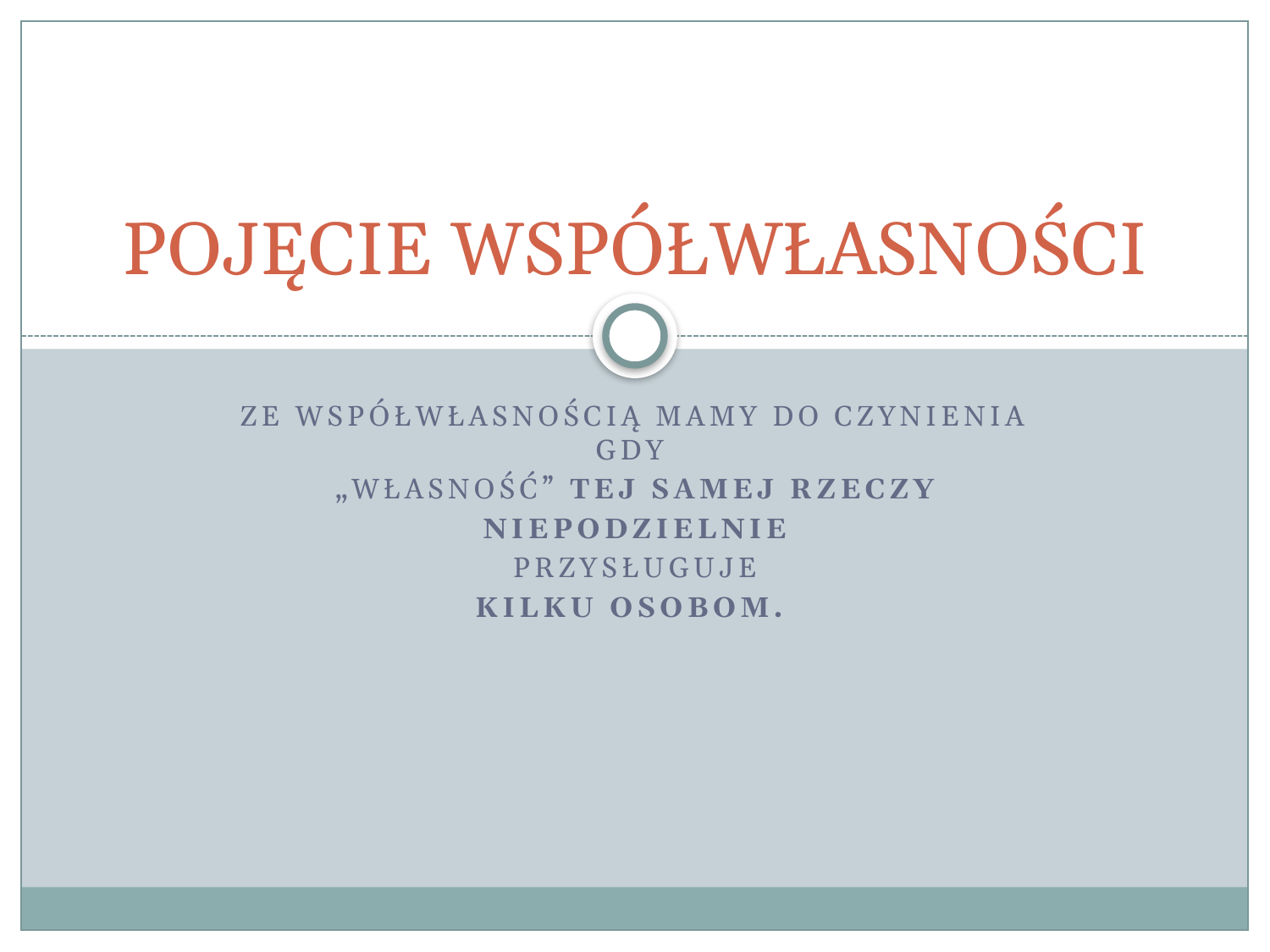

# POJĘCIE WSPÓŁWŁASNOŚCI
Ze współwłasnością mamy do czynienia gdy
„Własność” tej samej rzeczy
Niepodzielnie
Przysługuje
Kilku osobom.